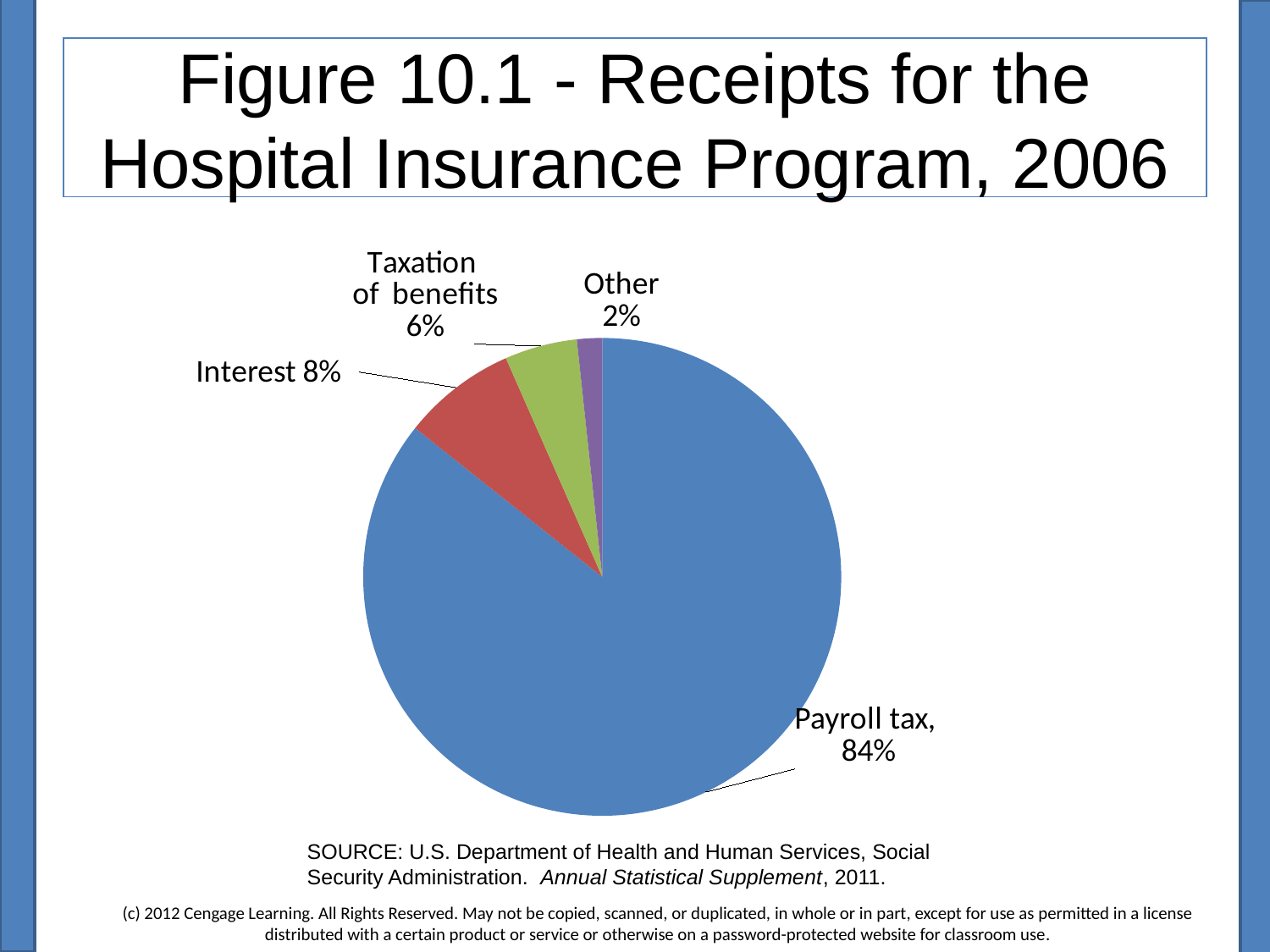

# Figure 10.1 - Receipts for the Hospital Insurance Program, 2006

### Chart

| Category |  |
|---|---|
| Payroll tax | 0.8570000000000004 |
| Interest | 0.077 |
| Taxation of benefits | 0.04900000000000004 |
| Other | 0.017 |
SOURCE: U.S. Department of Health and Human Services, Social
Security Administration.  Annual Statistical Supplement, 2011.